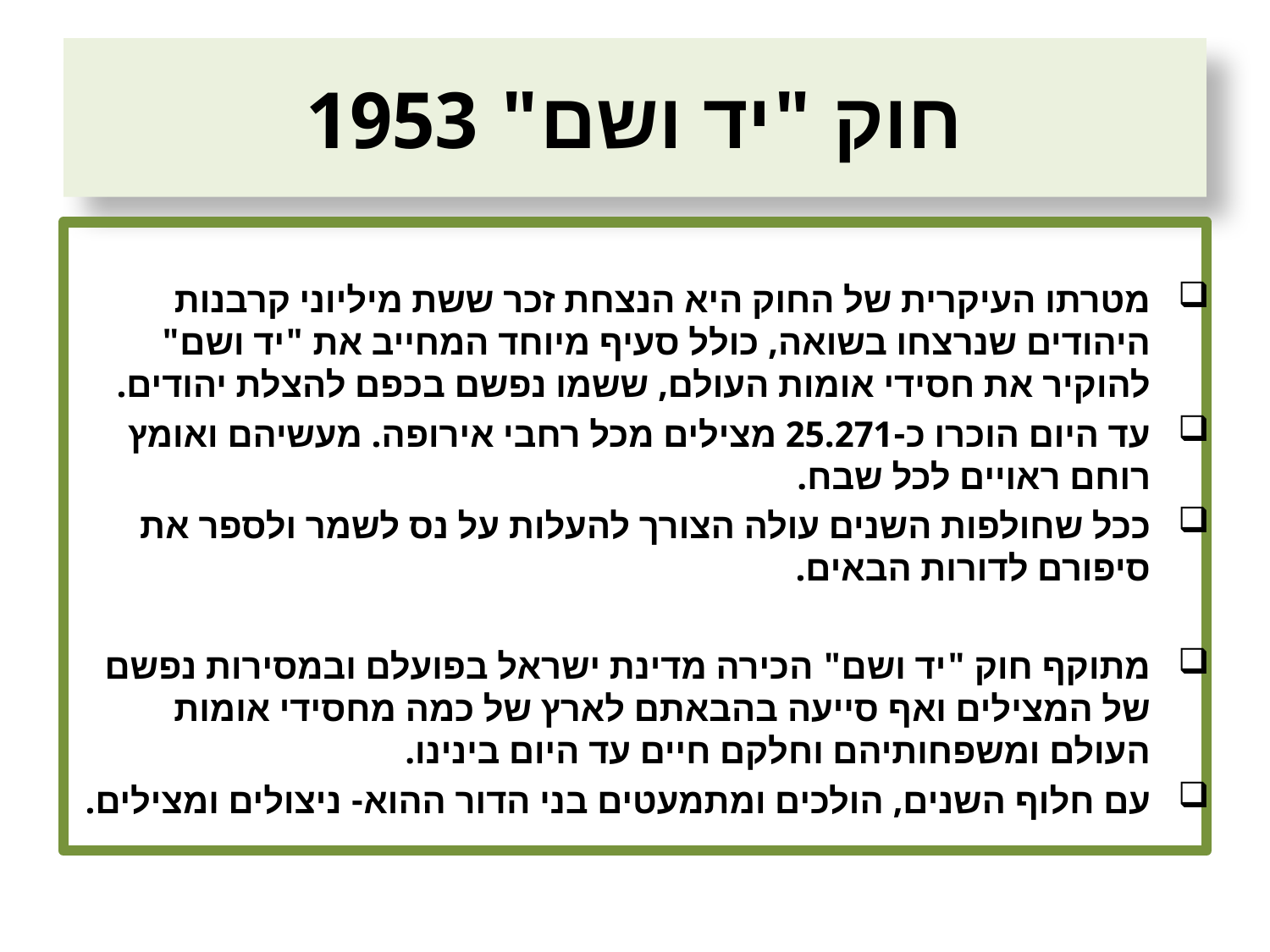

# חוק "יד ושם" 1953

מטרתו העיקרית של החוק היא הנצחת זכר ששת מיליוני קרבנות היהודים שנרצחו בשואה, כולל סעיף מיוחד המחייב את "יד ושם" להוקיר את חסידי אומות העולם, ששמו נפשם בכפם להצלת יהודים.
עד היום הוכרו כ-25.271 מצילים מכל רחבי אירופה. מעשיהם ואומץ רוחם ראויים לכל שבח.
ככל שחולפות השנים עולה הצורך להעלות על נס לשמר ולספר את סיפורם לדורות הבאים.

מתוקף חוק "יד ושם" הכירה מדינת ישראל בפועלם ובמסירות נפשם של המצילים ואף סייעה בהבאתם לארץ של כמה מחסידי אומות העולם ומשפחותיהם וחלקם חיים עד היום בינינו.
עם חלוף השנים, הולכים ומתמעטים בני הדור ההוא- ניצולים ומצילים.